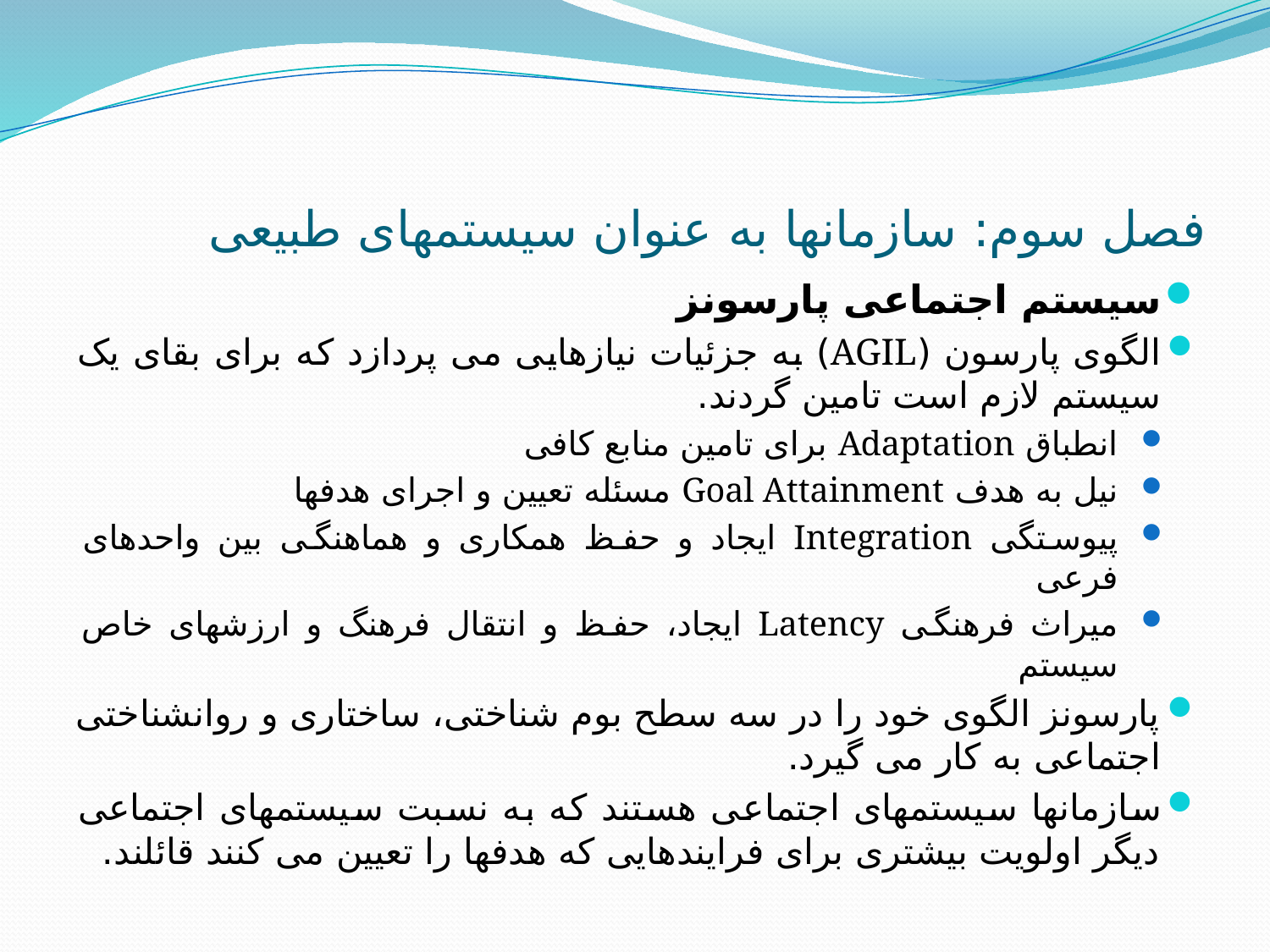

# فصل سوم: سازمانها به عنوان سیستمهای طبیعی
سیستم اجتماعی پارسونز
الگوی پارسون (AGIL) به جزئیات نیازهایی می پردازد که برای بقای یک سیستم لازم است تامین گردند.
انطباق Adaptation برای تامین منابع کافی
نیل به هدف Goal Attainment مسئله تعیین و اجرای هدفها
پیوستگی Integration ایجاد و حفظ همکاری و هماهنگی بین واحدهای فرعی
میراث فرهنگی Latency ایجاد، حفظ و انتقال فرهنگ و ارزشهای خاص سیستم
پارسونز الگوی خود را در سه سطح بوم شناختی، ساختاری و روانشناختی اجتماعی به کار می گیرد.
سازمانها سیستمهای اجتماعی هستند که به نسبت سیستمهای اجتماعی دیگر اولویت بیشتری برای فرایندهایی که هدفها را تعیین می کنند قائلند.